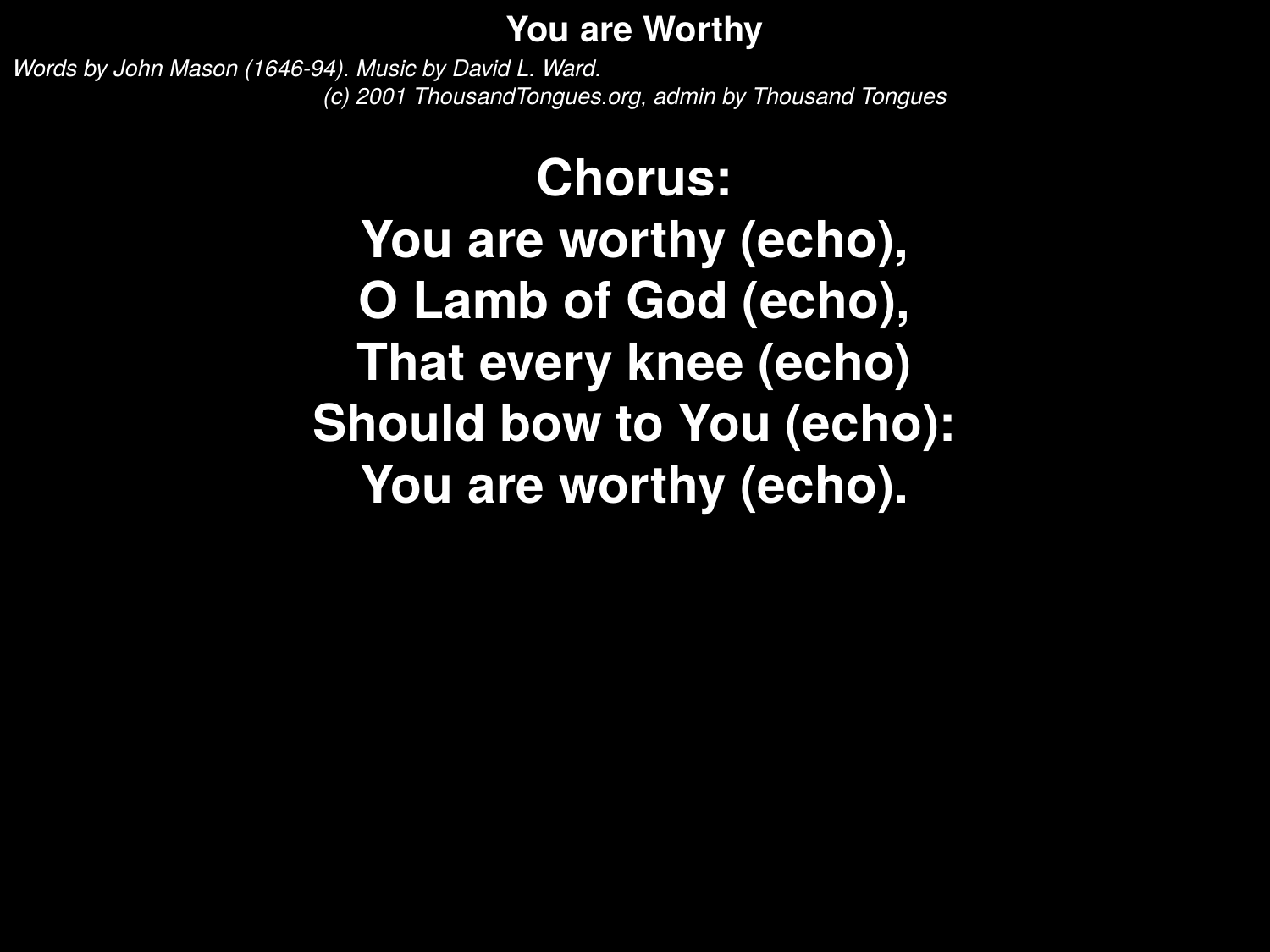

You are Worthy
Words by John Mason (1646-94). Music by David L. Ward.
(c) 2001 ThousandTongues.org, admin by Thousand Tongues
Chorus:
You are worthy (echo),
O Lamb of God (echo),
That every knee (echo)
Should bow to You (echo):
You are worthy (echo).